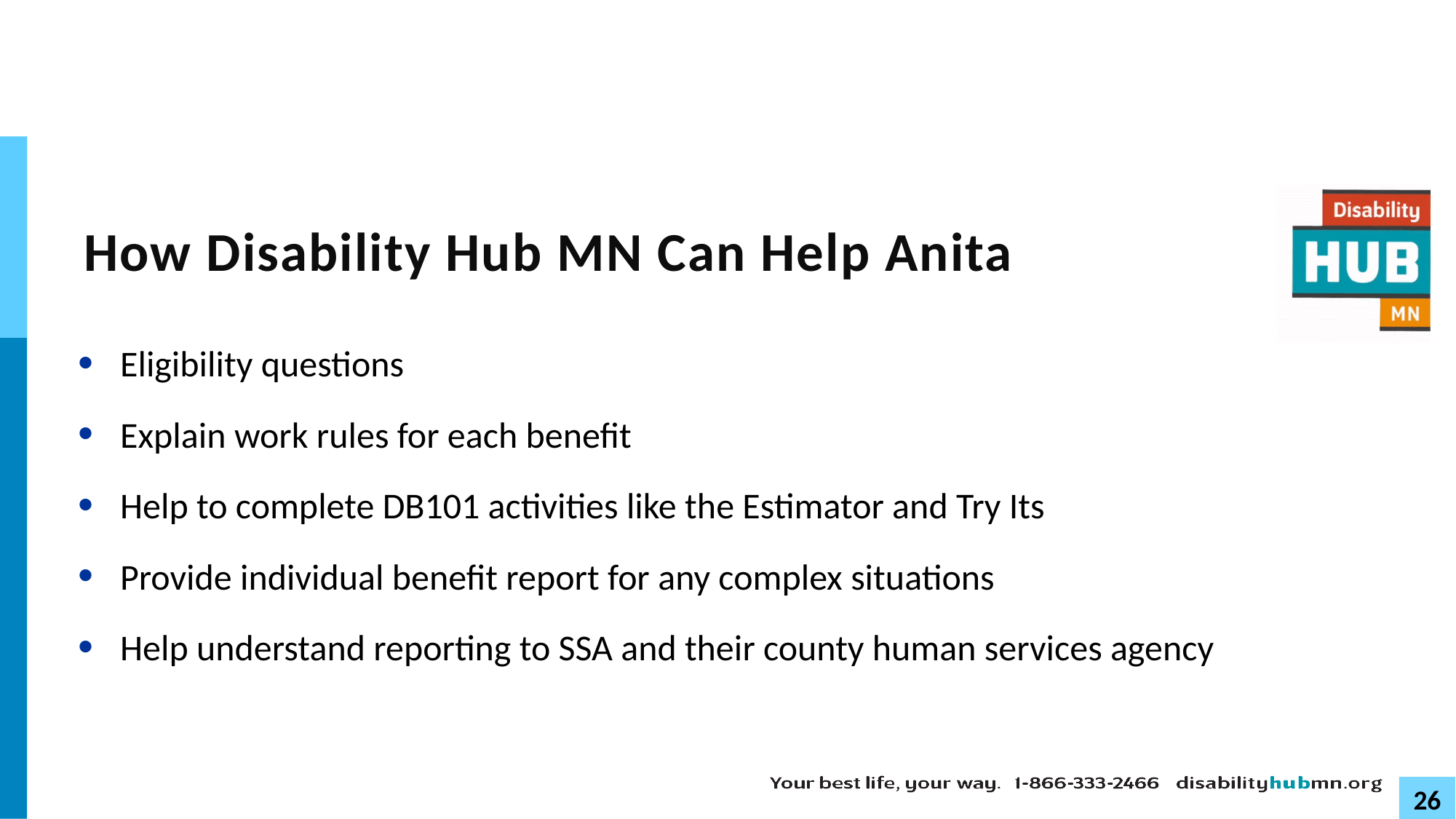

# How Disability Hub MN Can Help Anita
Eligibility questions
Explain work rules for each benefit
Help to complete DB101 activities like the Estimator and Try Its
Provide individual benefit report for any complex situations
Help understand reporting to SSA and their county human services agency